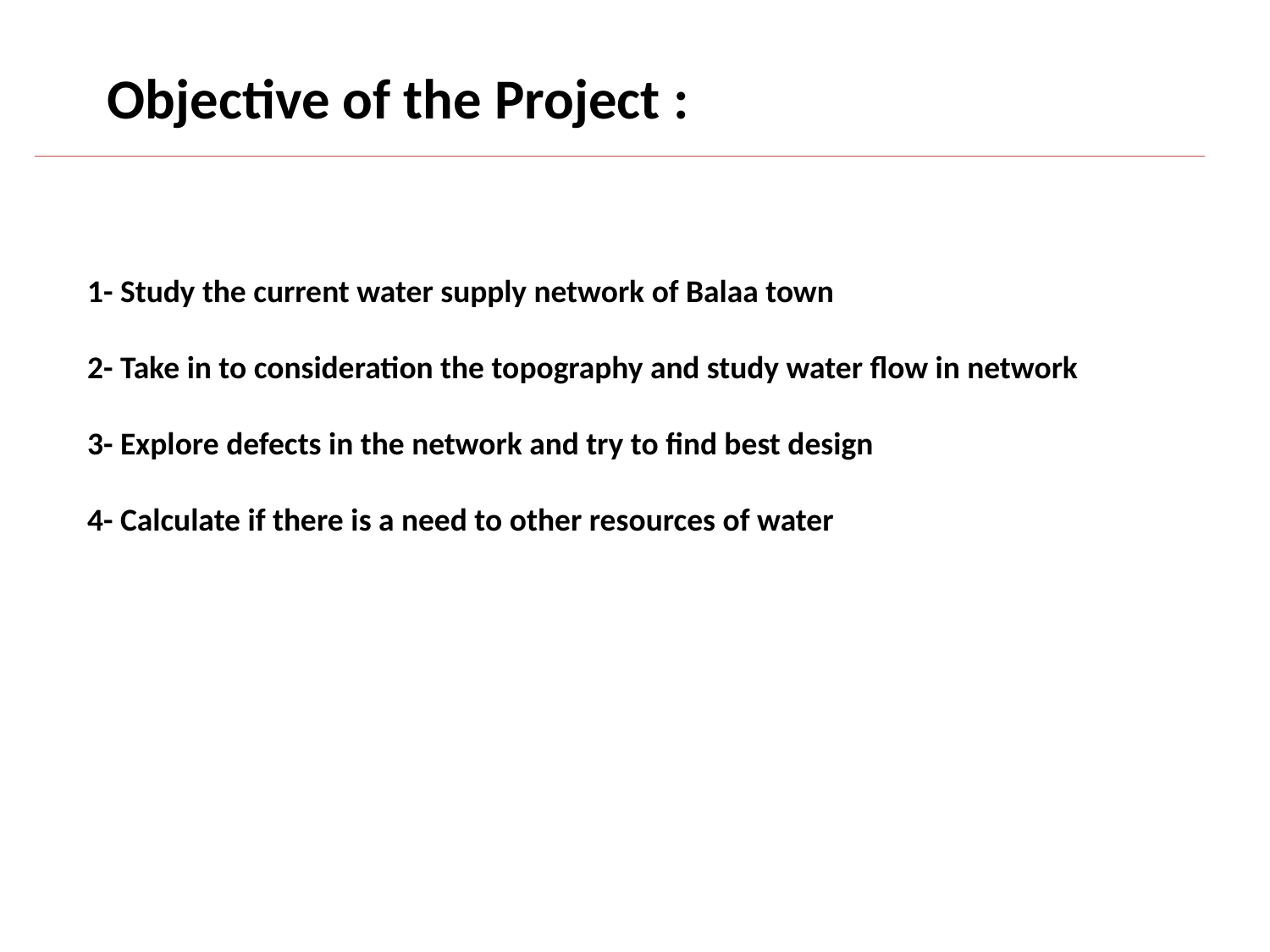

Objective of the Project :
1- Study the current water supply network of Balaa town
2- Take in to consideration the topography and study water flow in network
3- Explore defects in the network and try to find best design
4- Calculate if there is a need to other resources of water